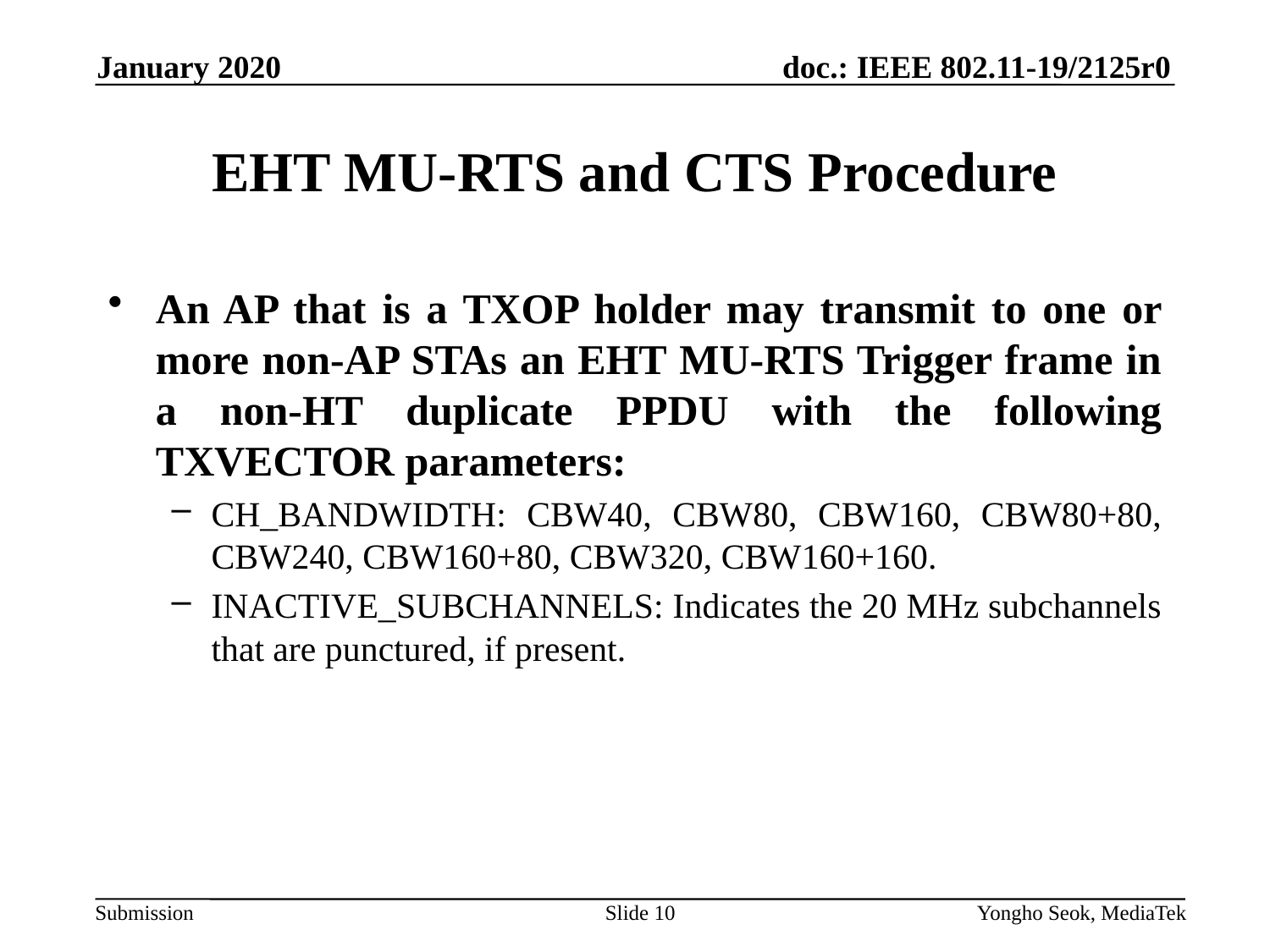

January 2020
# EHT MU-RTS and CTS Procedure
An AP that is a TXOP holder may transmit to one or more non-AP STAs an EHT MU-RTS Trigger frame in a non-HT duplicate PPDU with the following TXVECTOR parameters:
CH_BANDWIDTH: CBW40, CBW80, CBW160, CBW80+80, CBW240, CBW160+80, CBW320, CBW160+160.
INACTIVE_SUBCHANNELS: Indicates the 20 MHz subchannels that are punctured, if present.

Slide 10
Yongho Seok, MediaTek